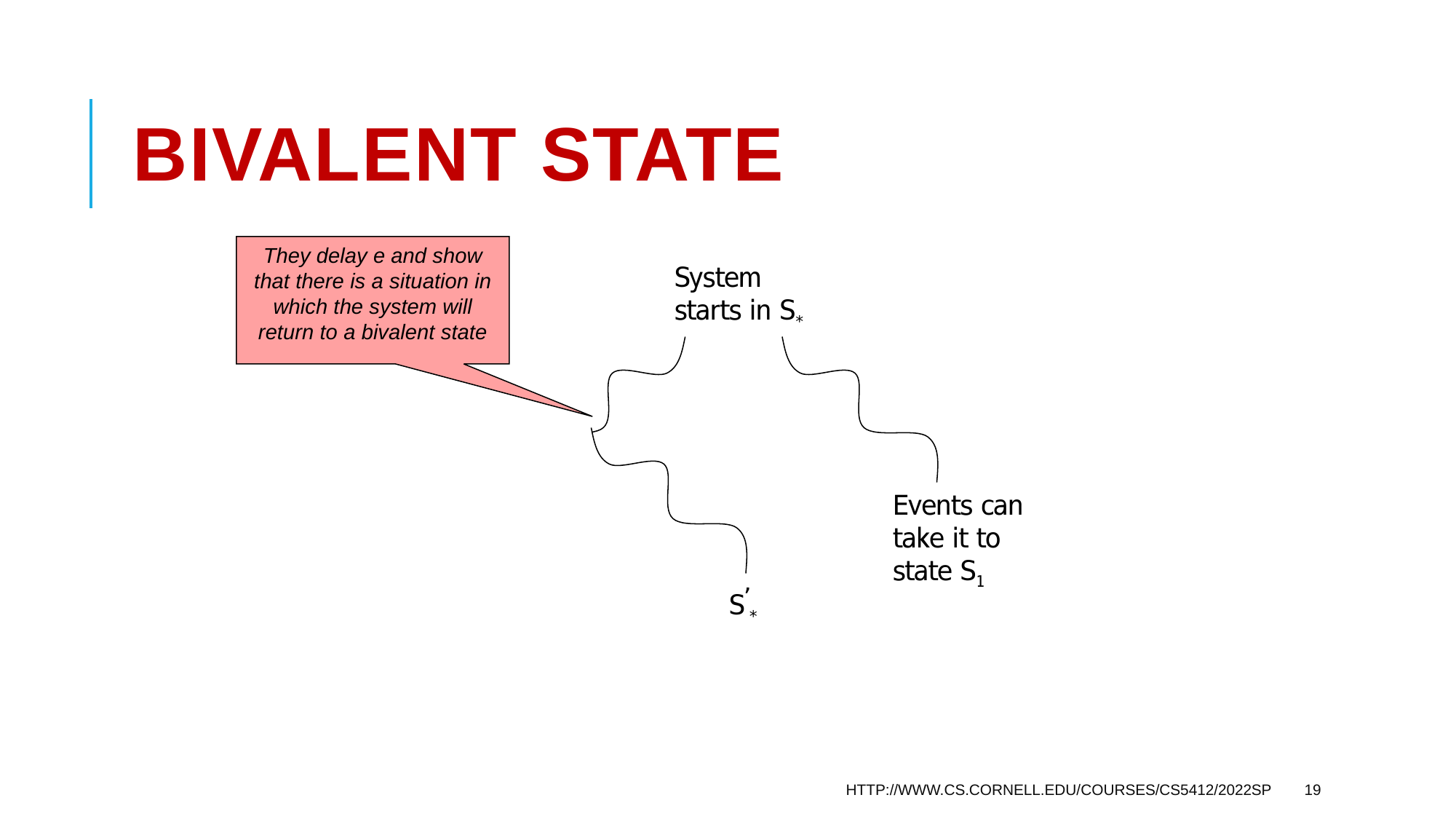

# Bivalent state
They delay e and show that there is a situation in which the system will return to a bivalent state
System starts in S*

Events can take it to state S0
Events can take it to state S1
S’*
http://www.cs.cornell.edu/courses/cs5412/2022sp
19